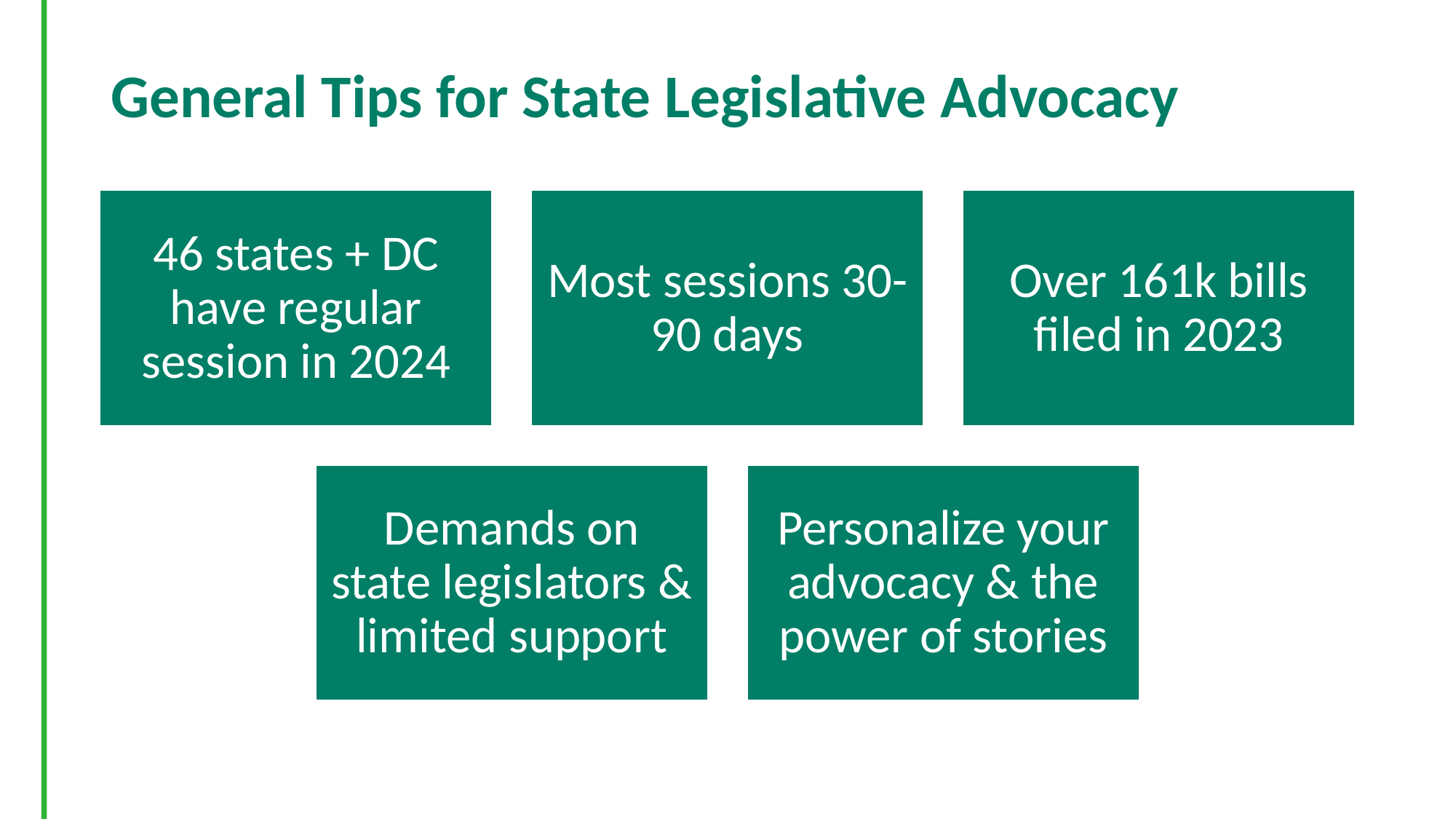

# General Tips for State Legislative Advocacy
46 states + DC have regular session in 2024
Most sessions 30-90 days
Over 161k bills filed in 2023
Demands on state legislators & limited support
Personalize your advocacy & the power of stories